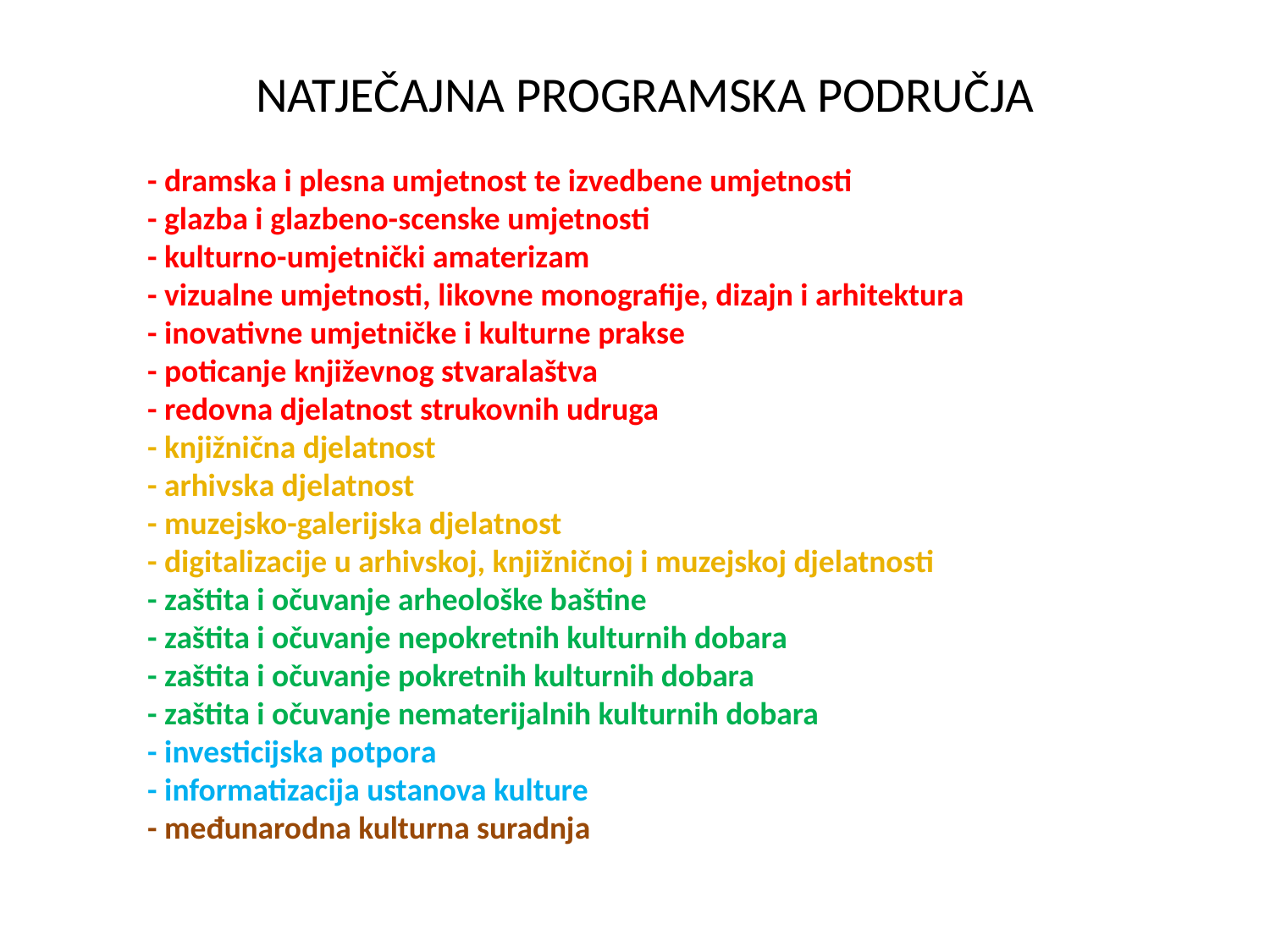

NATJEČAJNA PROGRAMSKA PODRUČJA

- dramska i plesna umjetnost te izvedbene umjetnosti
- glazba i glazbeno-scenske umjetnosti
- kulturno-umjetnički amaterizam
- vizualne umjetnosti, likovne monografije, dizajn i arhitektura
- inovativne umjetničke i kulturne prakse
- poticanje književnog stvaralaštva
- redovna djelatnost strukovnih udruga
- knjižnična djelatnost
- arhivska djelatnost
- muzejsko-galerijska djelatnost
- digitalizacije u arhivskoj, knjižničnoj i muzejskoj djelatnosti
- zaštita i očuvanje arheološke baštine
- zaštita i očuvanje nepokretnih kulturnih dobara
- zaštita i očuvanje pokretnih kulturnih dobara
- zaštita i očuvanje nematerijalnih kulturnih dobara
- investicijska potpora
- informatizacija ustanova kulture
- međunarodna kulturna suradnja